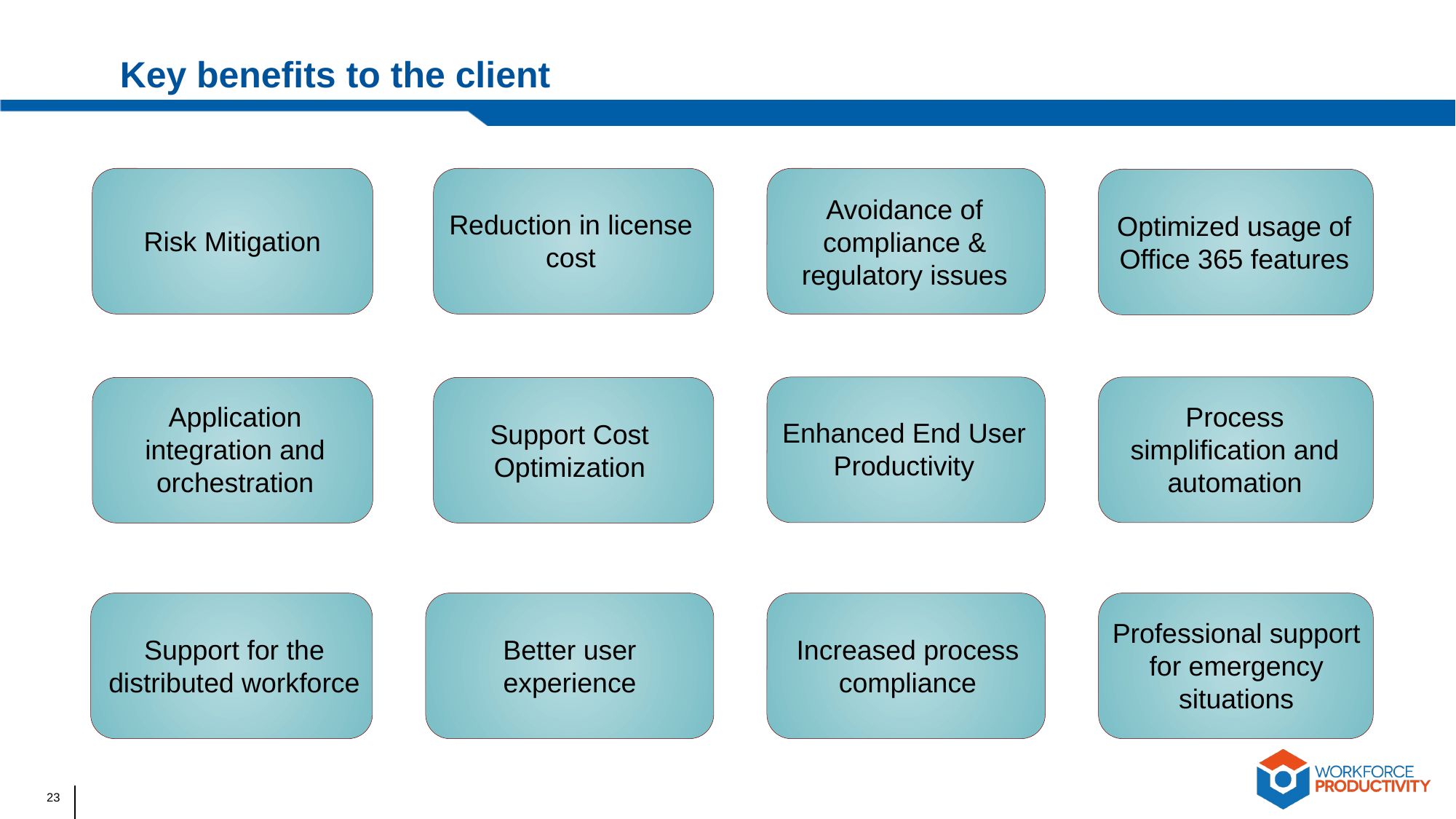

Key benefits to the client

Avoidance of compliance & regulatory issues
Reduction in license cost
Optimized usage of Office 365 features
Risk Mitigation

Application integration and orchestration
Process simplification and automation
Enhanced End User Productivity
Support Cost Optimization

Professional support for emergency situations
Support for the distributed workforce
Better user experience
Increased process compliance